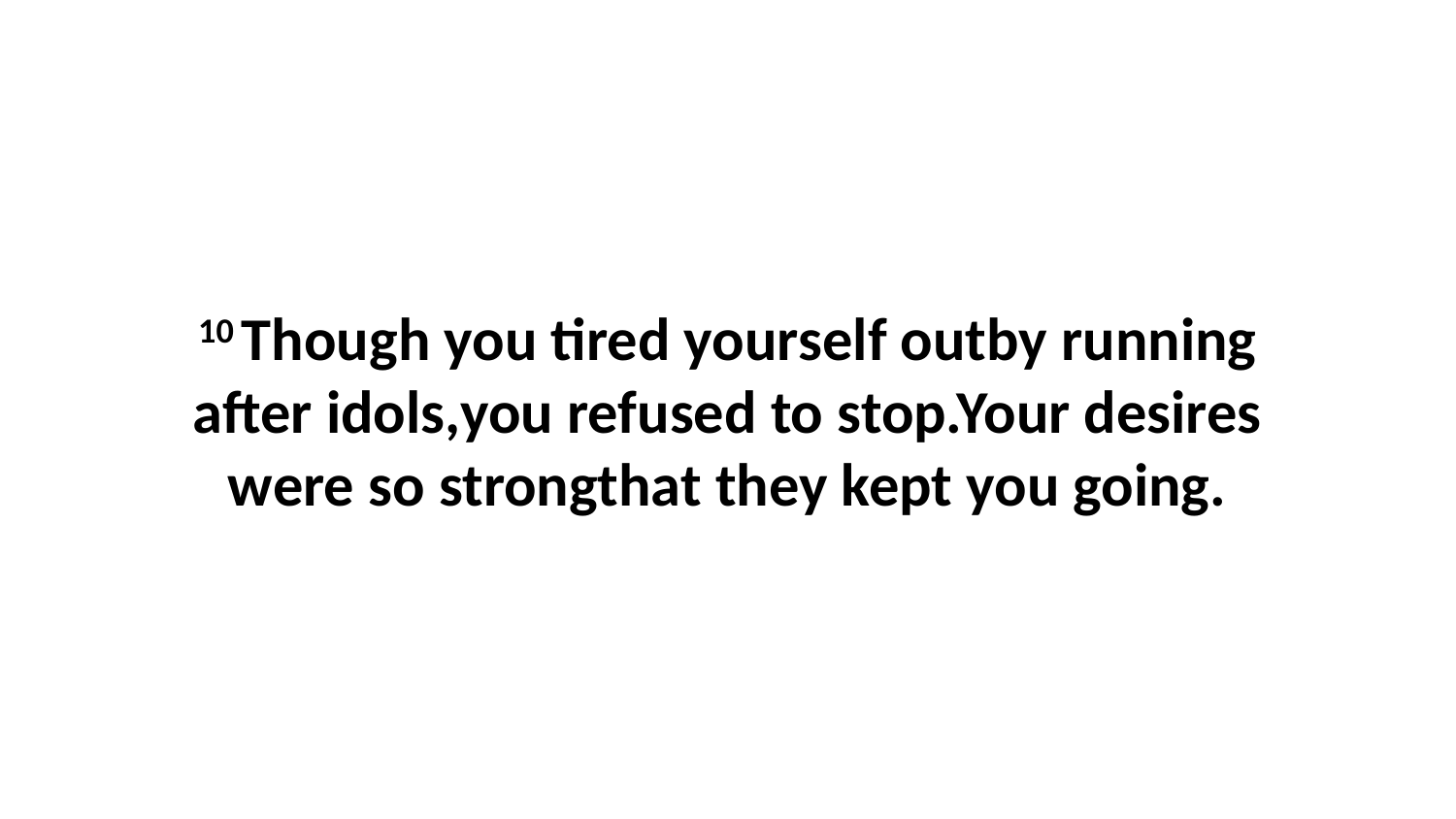

10 Though you tired yourself outby running after idols,you refused to stop.Your desires were so strongthat they kept you going.